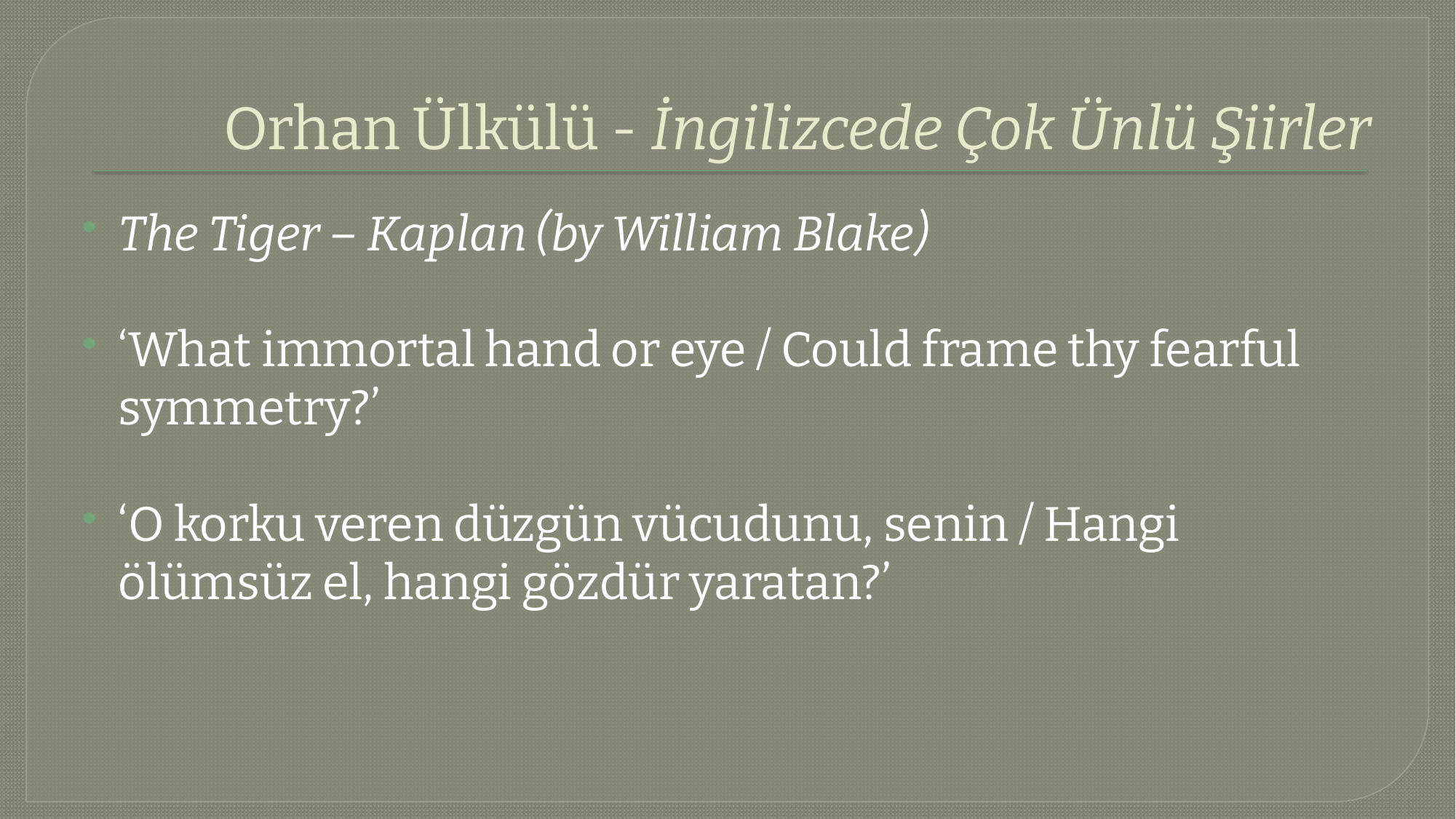

# Orhan Ülkülü - İngilizcede Çok Ünlü Şiirler
The Tiger – Kaplan (by William Blake)

‘What immortal hand or eye / Could frame thy fearful symmetry?’

‘O korku veren düzgün vücudunu, senin / Hangi ölümsüz el, hangi gözdür yaratan?’